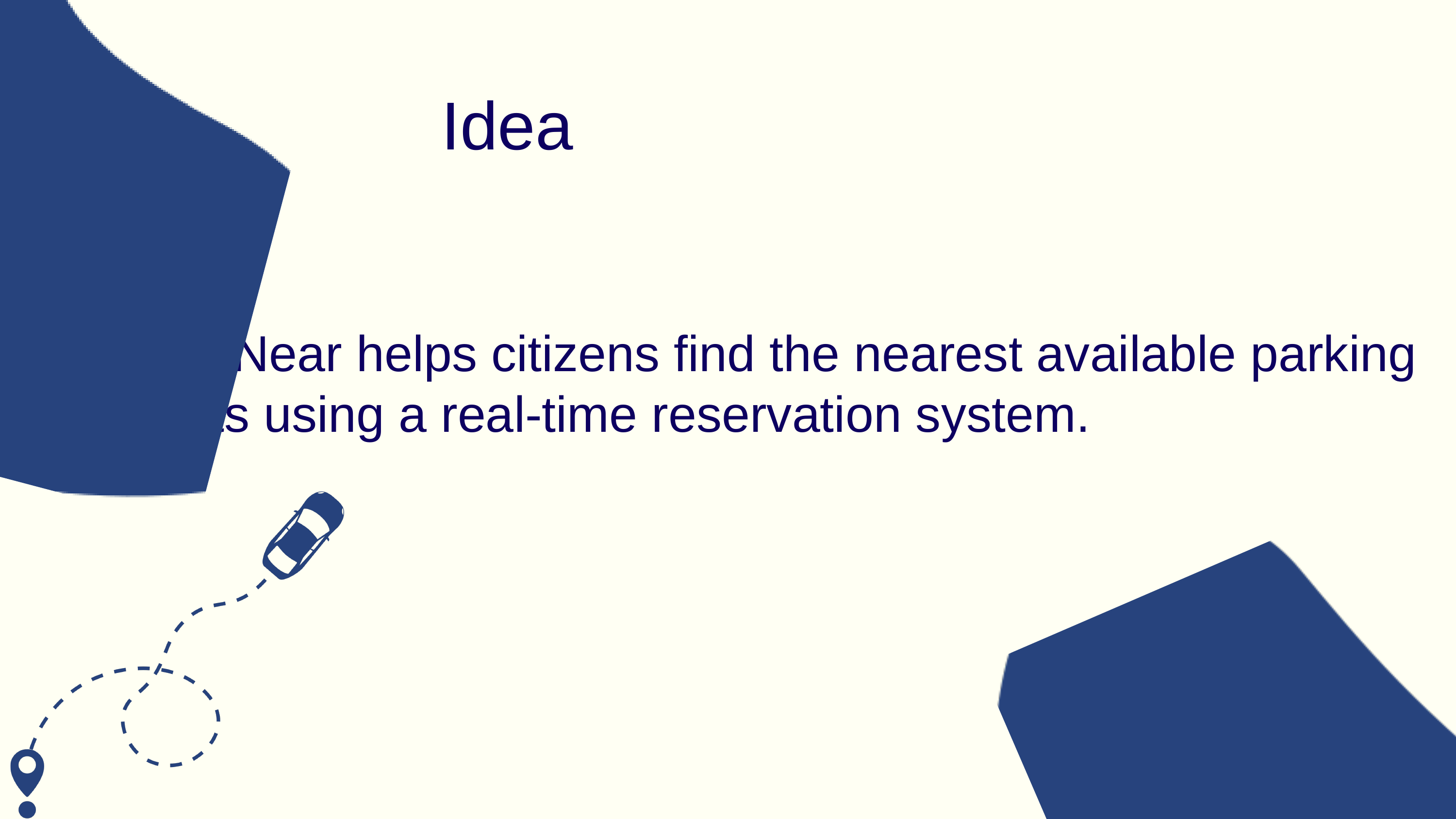

Idea
ParkNear helps citizens find the nearest available parking spots using a real-time reservation system.